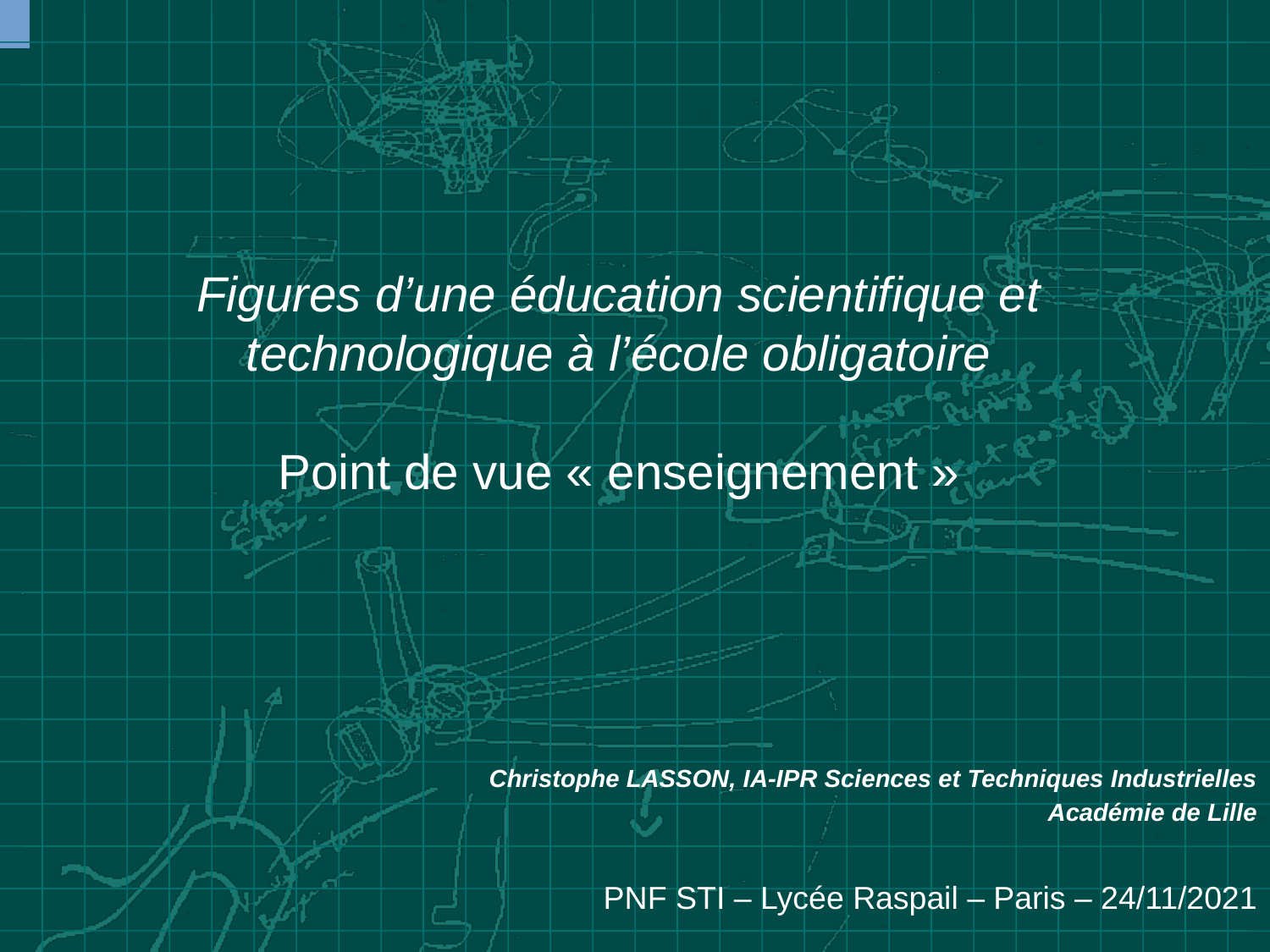

# Figures d’une éducation scientifique et technologique à l’école obligatoire Point de vue « enseignement »

Christophe LASSON, IA-IPR Sciences et Techniques Industrielles
Académie de Lille

PNF STI – Lycée Raspail – Paris – 24/11/2021